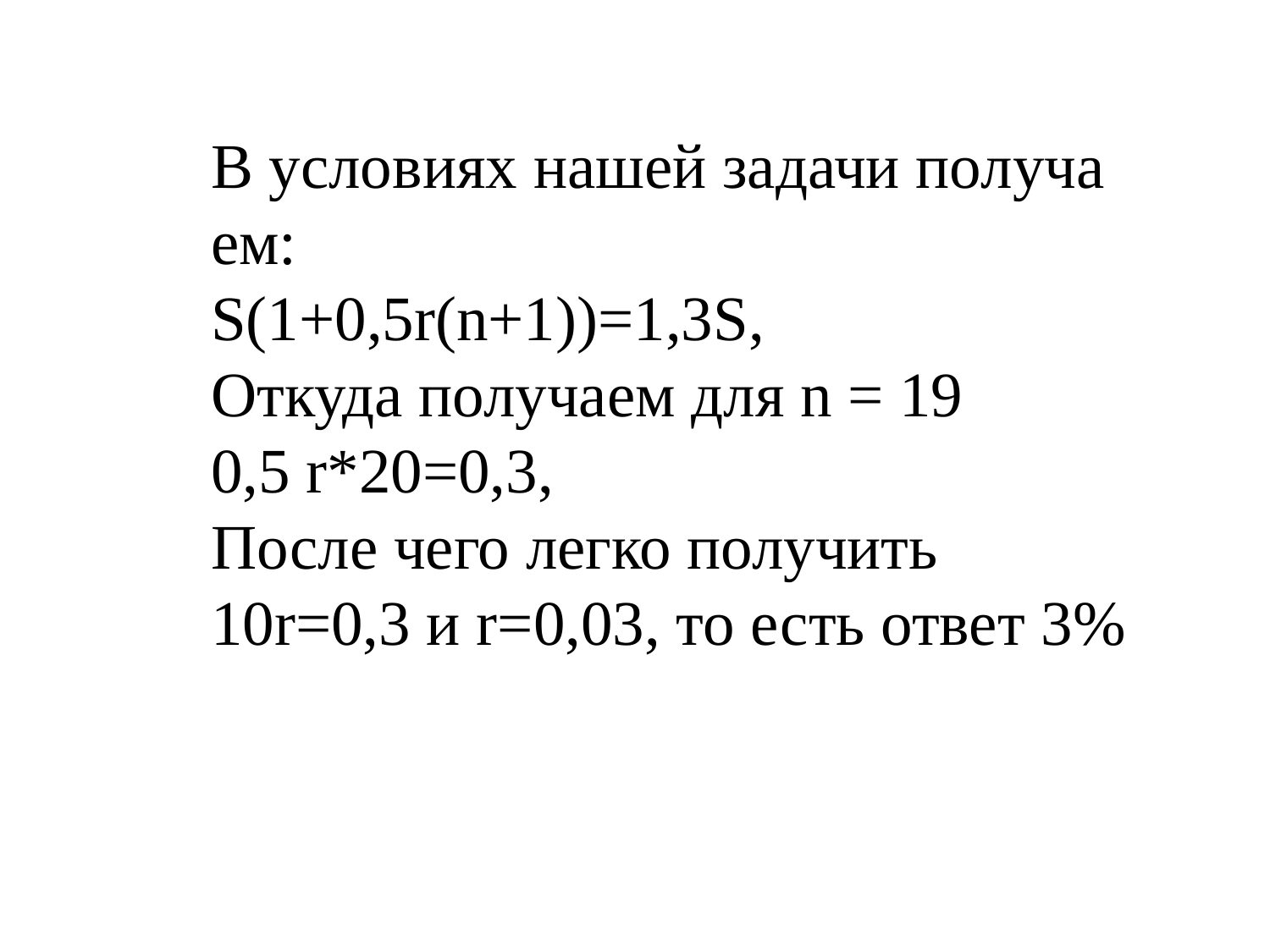

В усло​ви​ях нашей за​да​чи по​лу​ча​ем:
S(1+0,5r(n+1))=1,3S,
Откуда получаем для n = 19
0,5 r*20=0,3,
После чего легко получить
10r=0,3 и r=0,03, то есть ответ 3%